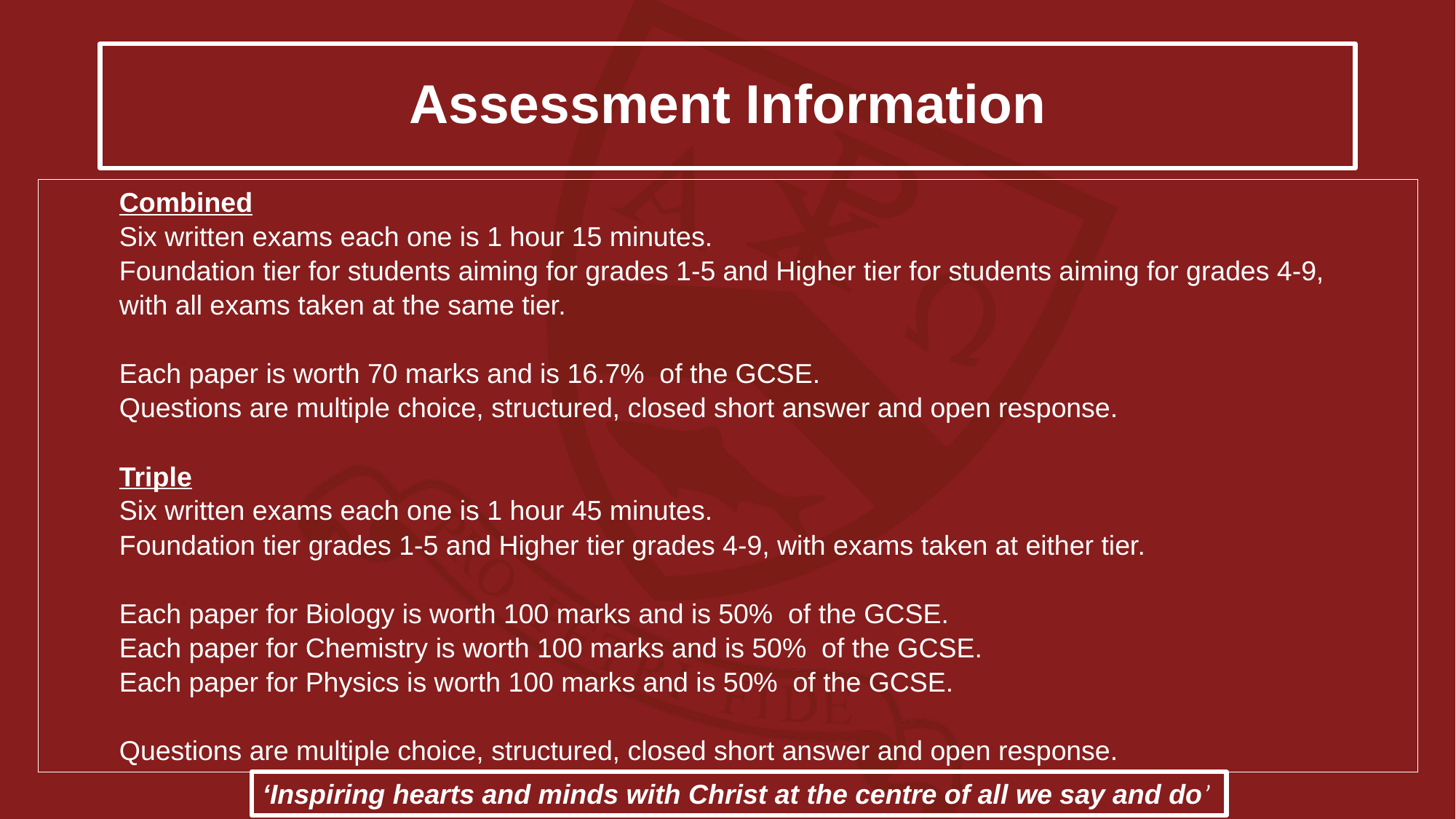

# Assessment Information

Combined
Six written exams each one is 1 hour 15 minutes.
Foundation tier for students aiming for grades 1-5 and Higher tier for students aiming for grades 4-9,
with all exams taken at the same tier.

Each paper is worth 70 marks and is 16.7%  of the GCSE.
Questions are multiple choice, structured, closed short answer and open response.

Triple
Six written exams each one is 1 hour 45 minutes.
Foundation tier grades 1-5 and Higher tier grades 4-9, with exams taken at either tier.

Each paper for Biology is worth 100 marks and is 50%  of the GCSE.
Each paper for Chemistry is worth 100 marks and is 50%  of the GCSE.
Each paper for Physics is worth 100 marks and is 50%  of the GCSE.

Questions are multiple choice, structured, closed short answer and open response.

‘Inspiring hearts and minds with Christ at the centre of all we say and do’